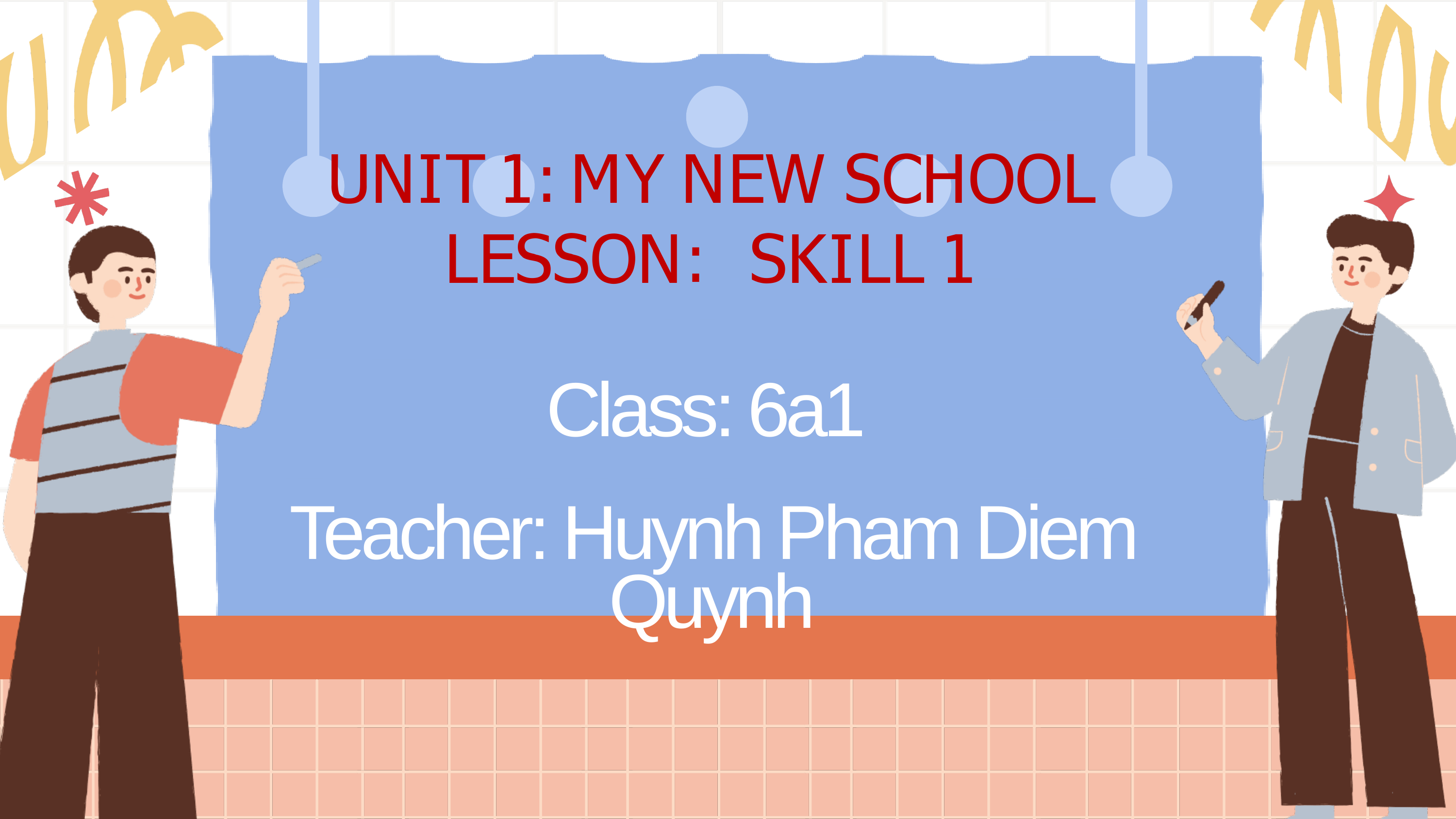

UNIT 1: MY NEW SCHOOL
LESSON:   SKILL 1

Class: 6a1
Teacher: Huynh Pham Diem Quynh